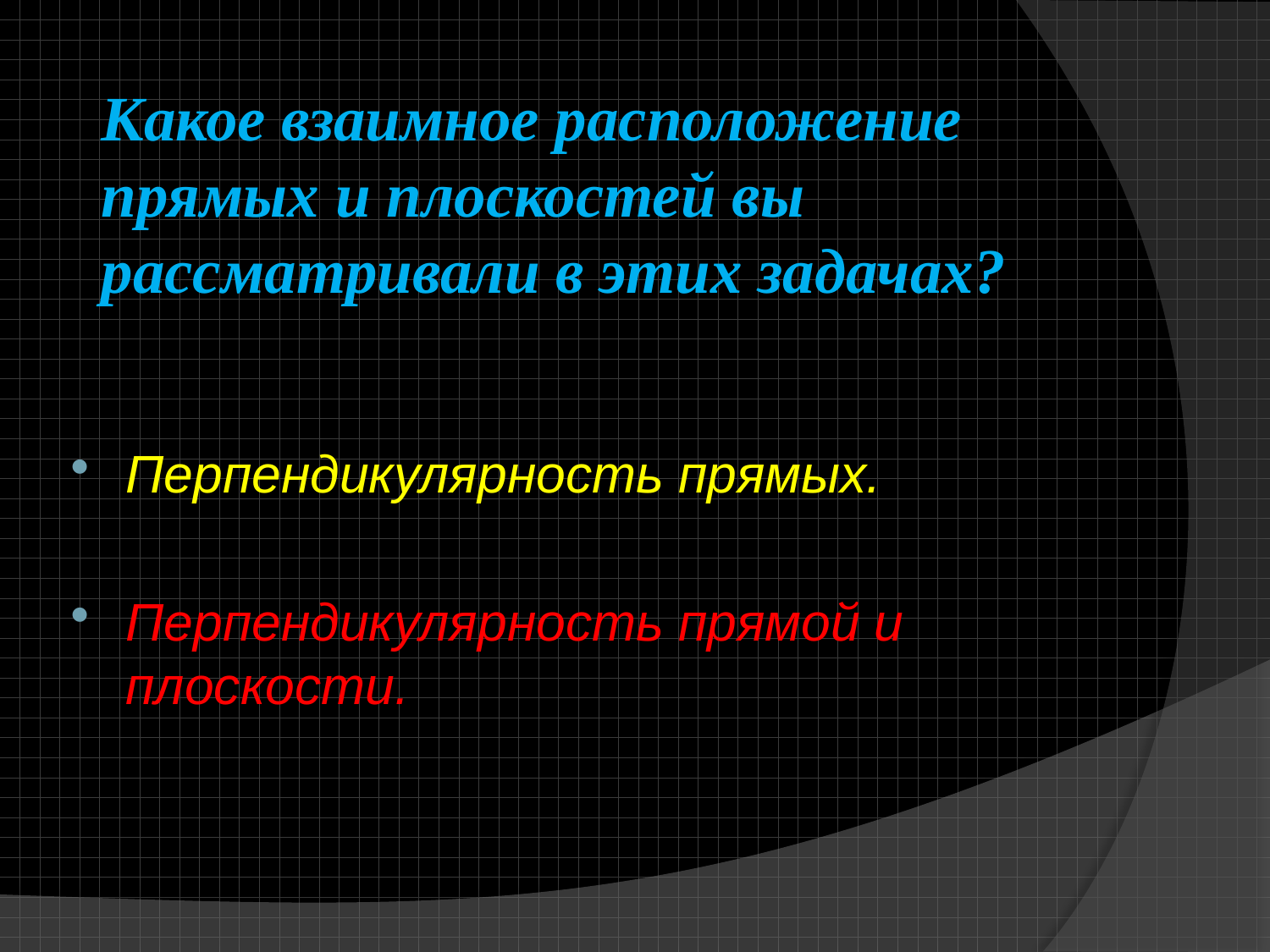

# Какое взаимное расположение прямых и плоскостей вы рассматривали в этих задачах?

Перпендикулярность прямых.

Перпендикулярность прямой и плоскости.